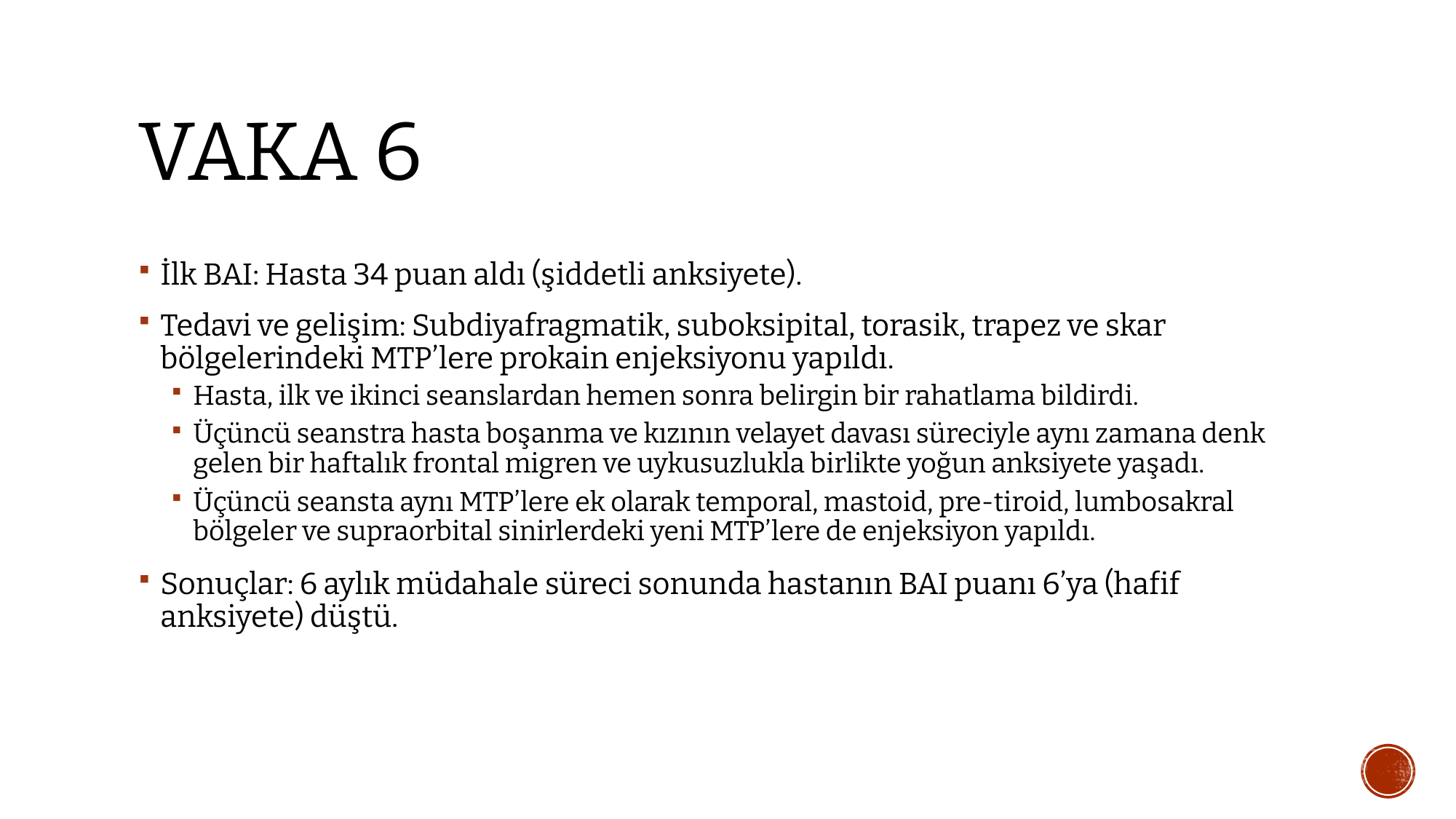

# Vaka 6
İlk BAI: Hasta 34 puan aldı (şiddetli anksiyete).
Tedavi ve gelişim: Subdiyafragmatik, suboksipital, torasik, trapez ve skar bölgelerindeki MTP’lere prokain enjeksiyonu yapıldı.
Hasta, ilk ve ikinci seanslardan hemen sonra belirgin bir rahatlama bildirdi.
Üçüncü seanstra hasta boşanma ve kızının velayet davası süreciyle aynı zamana denk gelen bir haftalık frontal migren ve uykusuzlukla birlikte yoğun anksiyete yaşadı.
Üçüncü seansta aynı MTP’lere ek olarak temporal, mastoid, pre-tiroid, lumbosakral bölgeler ve supraorbital sinirlerdeki yeni MTP’lere de enjeksiyon yapıldı.
Sonuçlar: 6 aylık müdahale süreci sonunda hastanın BAI puanı 6’ya (hafif anksiyete) düştü.